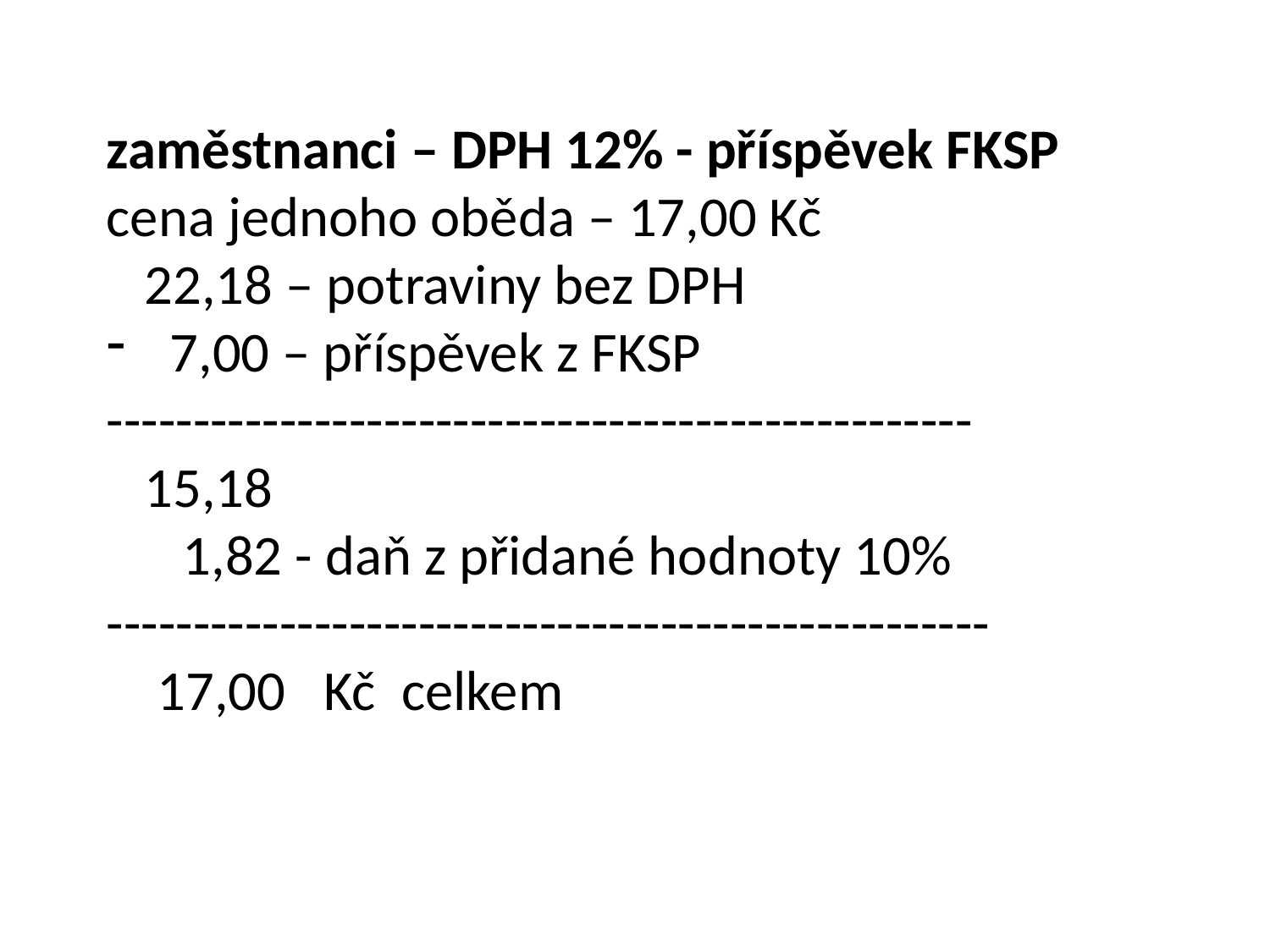

zaměstnanci – DPH 12% - příspěvek FKSP
cena jednoho oběda – 17,00 Kč
   22,18 – potraviny bez DPH
7,00 – příspěvek z FKSP
--------------------------------------------------
   15,18
      1,82 - daň z přidané hodnoty 10%
---------------------------------------------------
    17,00   Kč  celkem